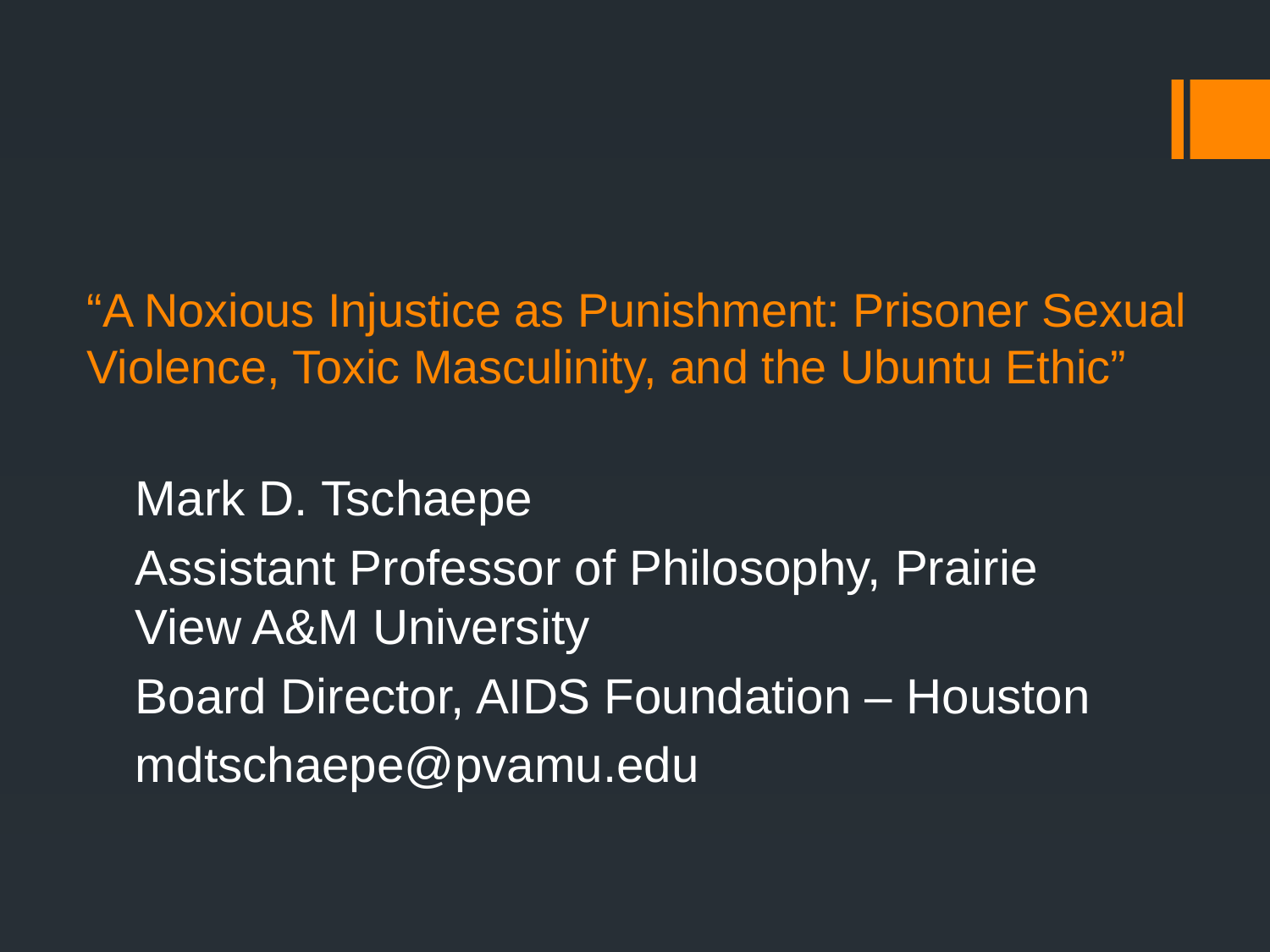

# “A Noxious Injustice as Punishment: Prisoner Sexual Violence, Toxic Masculinity, and the Ubuntu Ethic”
Mark D. Tschaepe
Assistant Professor of Philosophy, Prairie View A&M University
Board Director, AIDS Foundation – Houston
mdtschaepe@pvamu.edu